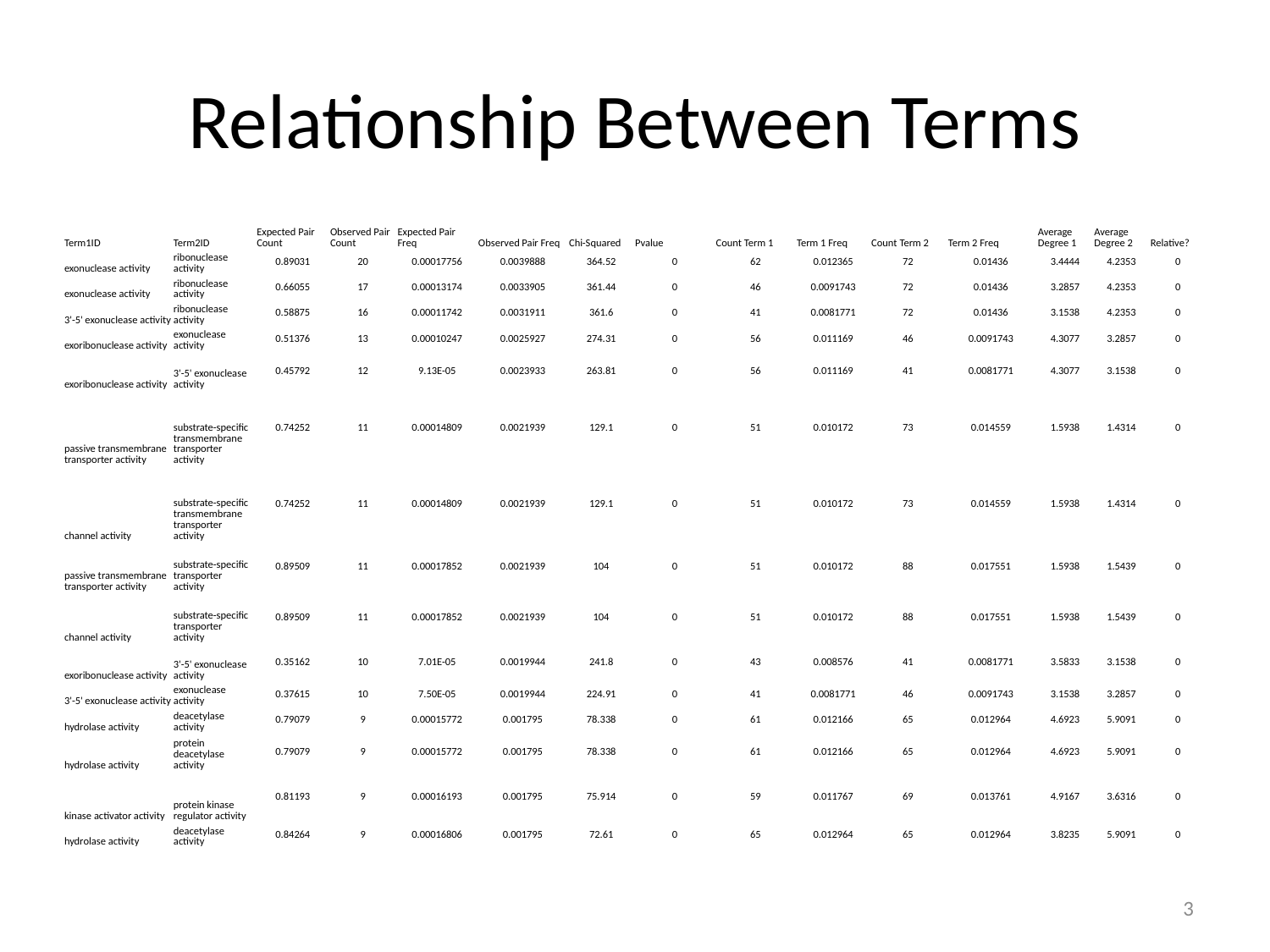

# Relationship Between Terms
| Term1ID | Term2ID | Expected Pair Count | Observed Pair Count | Expected Pair Freq | Observed Pair Freq | Chi-Squared | Pvalue | Count Term 1 | Term 1 Freq | Count Term 2 | Term 2 Freq | Average Degree 1 | Average Degree 2 | Relative? |
| --- | --- | --- | --- | --- | --- | --- | --- | --- | --- | --- | --- | --- | --- | --- |
| exonuclease activity | ribonuclease activity | 0.89031 | 20 | 0.00017756 | 0.0039888 | 364.52 | 0 | 62 | 0.012365 | 72 | 0.01436 | 3.4444 | 4.2353 | 0 |
| exonuclease activity | ribonuclease activity | 0.66055 | 17 | 0.00013174 | 0.0033905 | 361.44 | 0 | 46 | 0.0091743 | 72 | 0.01436 | 3.2857 | 4.2353 | 0 |
| 3'-5' exonuclease activity | ribonuclease activity | 0.58875 | 16 | 0.00011742 | 0.0031911 | 361.6 | 0 | 41 | 0.0081771 | 72 | 0.01436 | 3.1538 | 4.2353 | 0 |
| exoribonuclease activity | exonuclease activity | 0.51376 | 13 | 0.00010247 | 0.0025927 | 274.31 | 0 | 56 | 0.011169 | 46 | 0.0091743 | 4.3077 | 3.2857 | 0 |
| exoribonuclease activity | 3'-5' exonuclease activity | 0.45792 | 12 | 9.13E-05 | 0.0023933 | 263.81 | 0 | 56 | 0.011169 | 41 | 0.0081771 | 4.3077 | 3.1538 | 0 |
| passive transmembrane transporter activity | substrate-specific transmembrane transporter activity | 0.74252 | 11 | 0.00014809 | 0.0021939 | 129.1 | 0 | 51 | 0.010172 | 73 | 0.014559 | 1.5938 | 1.4314 | 0 |
| channel activity | substrate-specific transmembrane transporter activity | 0.74252 | 11 | 0.00014809 | 0.0021939 | 129.1 | 0 | 51 | 0.010172 | 73 | 0.014559 | 1.5938 | 1.4314 | 0 |
| passive transmembrane transporter activity | substrate-specific transporter activity | 0.89509 | 11 | 0.00017852 | 0.0021939 | 104 | 0 | 51 | 0.010172 | 88 | 0.017551 | 1.5938 | 1.5439 | 0 |
| channel activity | substrate-specific transporter activity | 0.89509 | 11 | 0.00017852 | 0.0021939 | 104 | 0 | 51 | 0.010172 | 88 | 0.017551 | 1.5938 | 1.5439 | 0 |
| exoribonuclease activity | 3'-5' exonuclease activity | 0.35162 | 10 | 7.01E-05 | 0.0019944 | 241.8 | 0 | 43 | 0.008576 | 41 | 0.0081771 | 3.5833 | 3.1538 | 0 |
| 3'-5' exonuclease activity | exonuclease activity | 0.37615 | 10 | 7.50E-05 | 0.0019944 | 224.91 | 0 | 41 | 0.0081771 | 46 | 0.0091743 | 3.1538 | 3.2857 | 0 |
| hydrolase activity | deacetylase activity | 0.79079 | 9 | 0.00015772 | 0.001795 | 78.338 | 0 | 61 | 0.012166 | 65 | 0.012964 | 4.6923 | 5.9091 | 0 |
| hydrolase activity | protein deacetylase activity | 0.79079 | 9 | 0.00015772 | 0.001795 | 78.338 | 0 | 61 | 0.012166 | 65 | 0.012964 | 4.6923 | 5.9091 | 0 |
| kinase activator activity | protein kinase regulator activity | 0.81193 | 9 | 0.00016193 | 0.001795 | 75.914 | 0 | 59 | 0.011767 | 69 | 0.013761 | 4.9167 | 3.6316 | 0 |
| hydrolase activity | deacetylase activity | 0.84264 | 9 | 0.00016806 | 0.001795 | 72.61 | 0 | 65 | 0.012964 | 65 | 0.012964 | 3.8235 | 5.9091 | 0 |
3